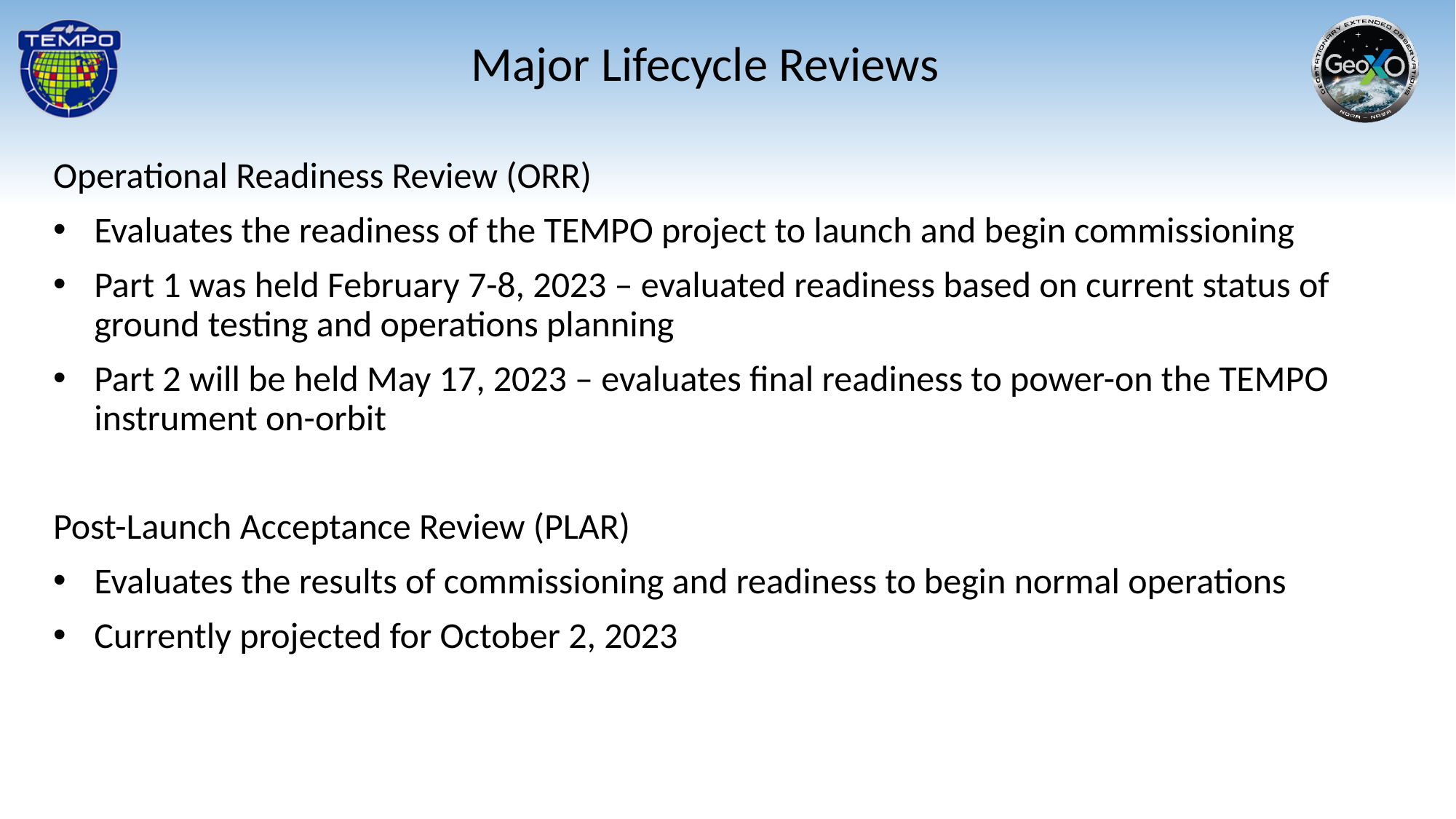

Major Lifecycle Reviews
Operational Readiness Review (ORR)
Evaluates the readiness of the TEMPO project to launch and begin commissioning
Part 1 was held February 7-8, 2023 – evaluated readiness based on current status of ground testing and operations planning
Part 2 will be held May 17, 2023 – evaluates final readiness to power-on the TEMPO instrument on-orbit

Post-Launch Acceptance Review (PLAR)
Evaluates the results of commissioning and readiness to begin normal operations
Currently projected for October 2, 2023